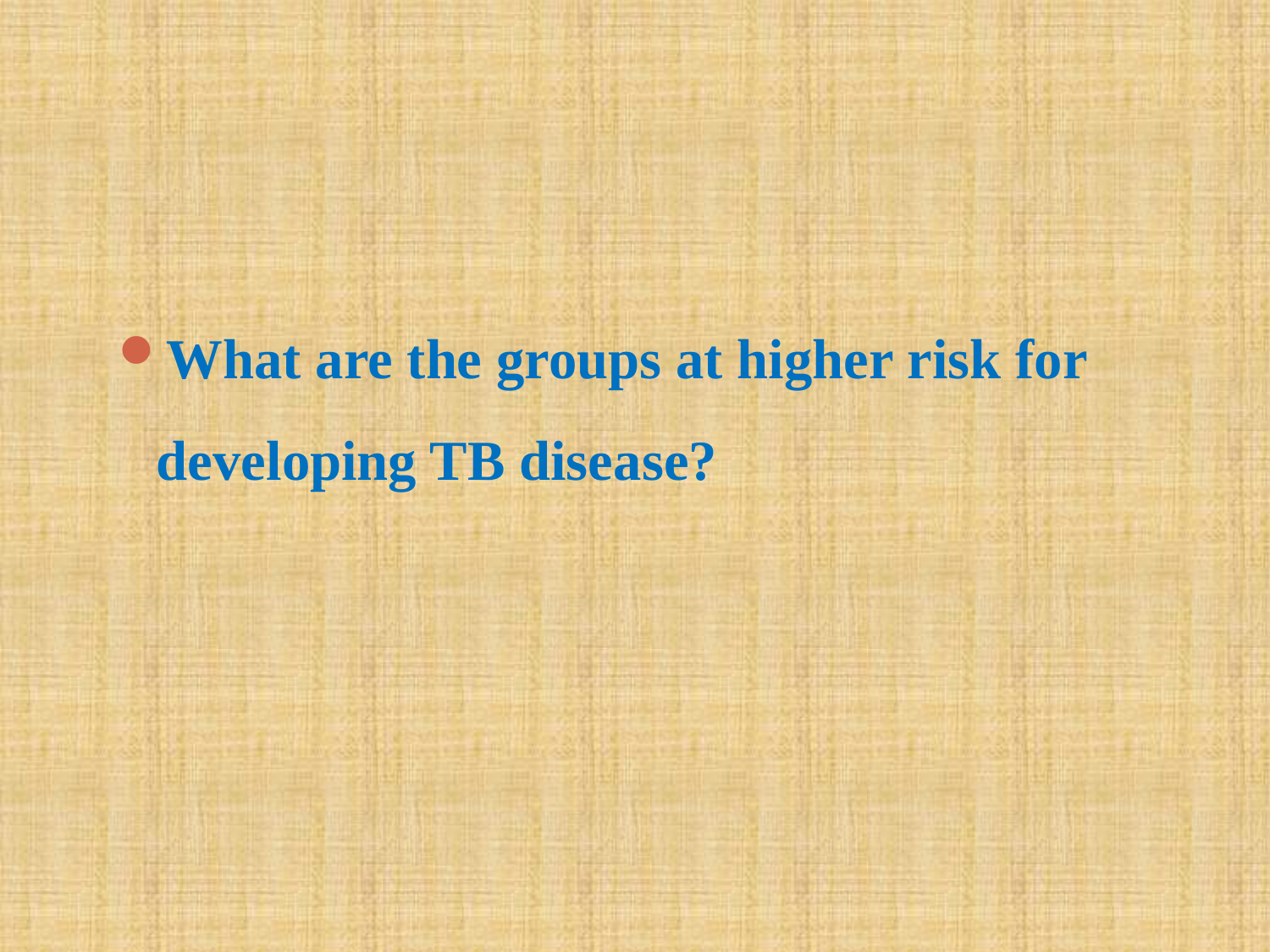

What are the groups at higher risk for developing TB disease?